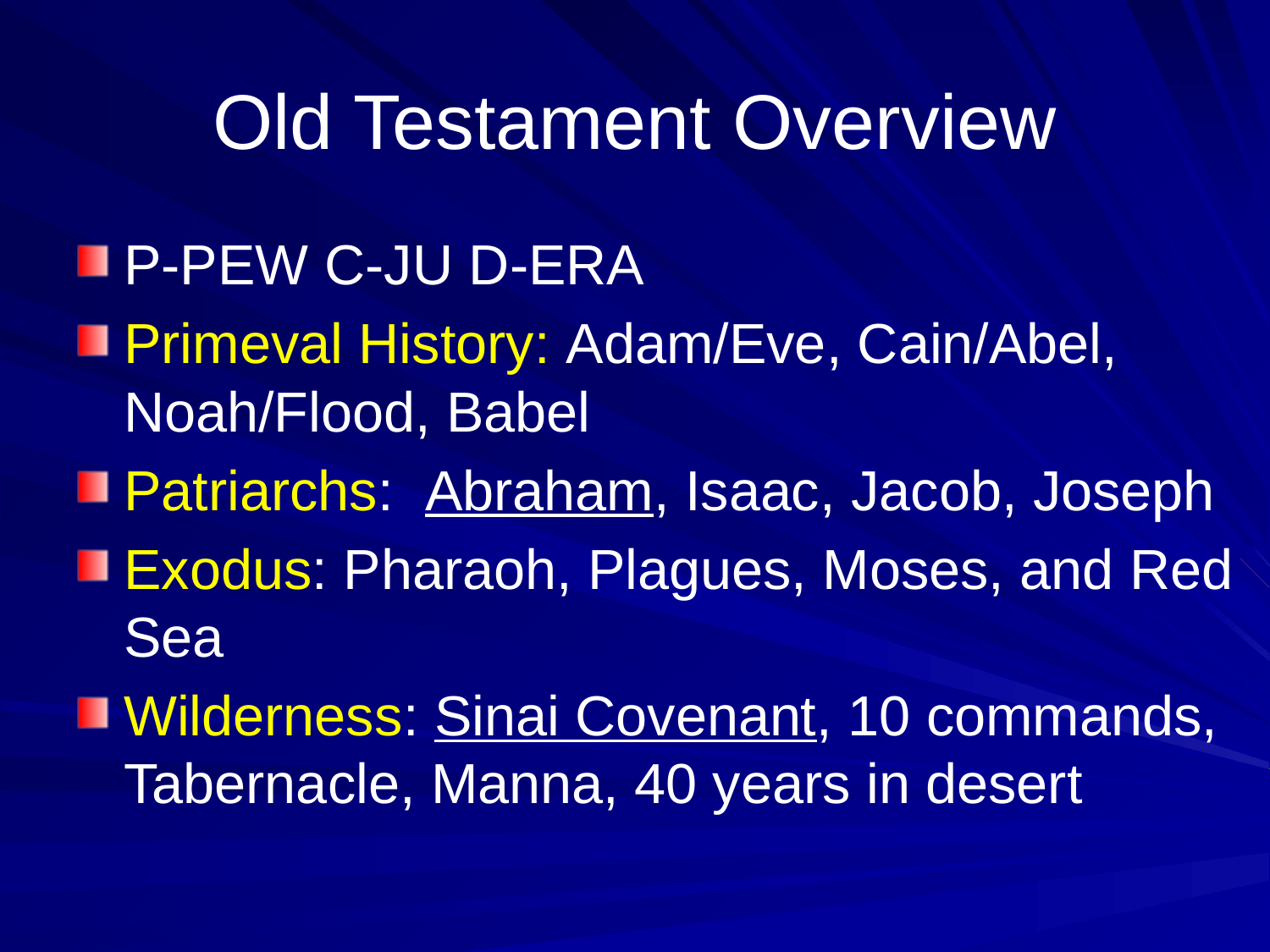

# Old Testament Overview
P-PEW C-JU D-ERA
Primeval History: Adam/Eve, Cain/Abel, Noah/Flood, Babel
Patriarchs:  Abraham, Isaac, Jacob, Joseph
Exodus: Pharaoh, Plagues, Moses, and Red Sea
Wilderness: Sinai Covenant, 10 commands, Tabernacle, Manna, 40 years in desert